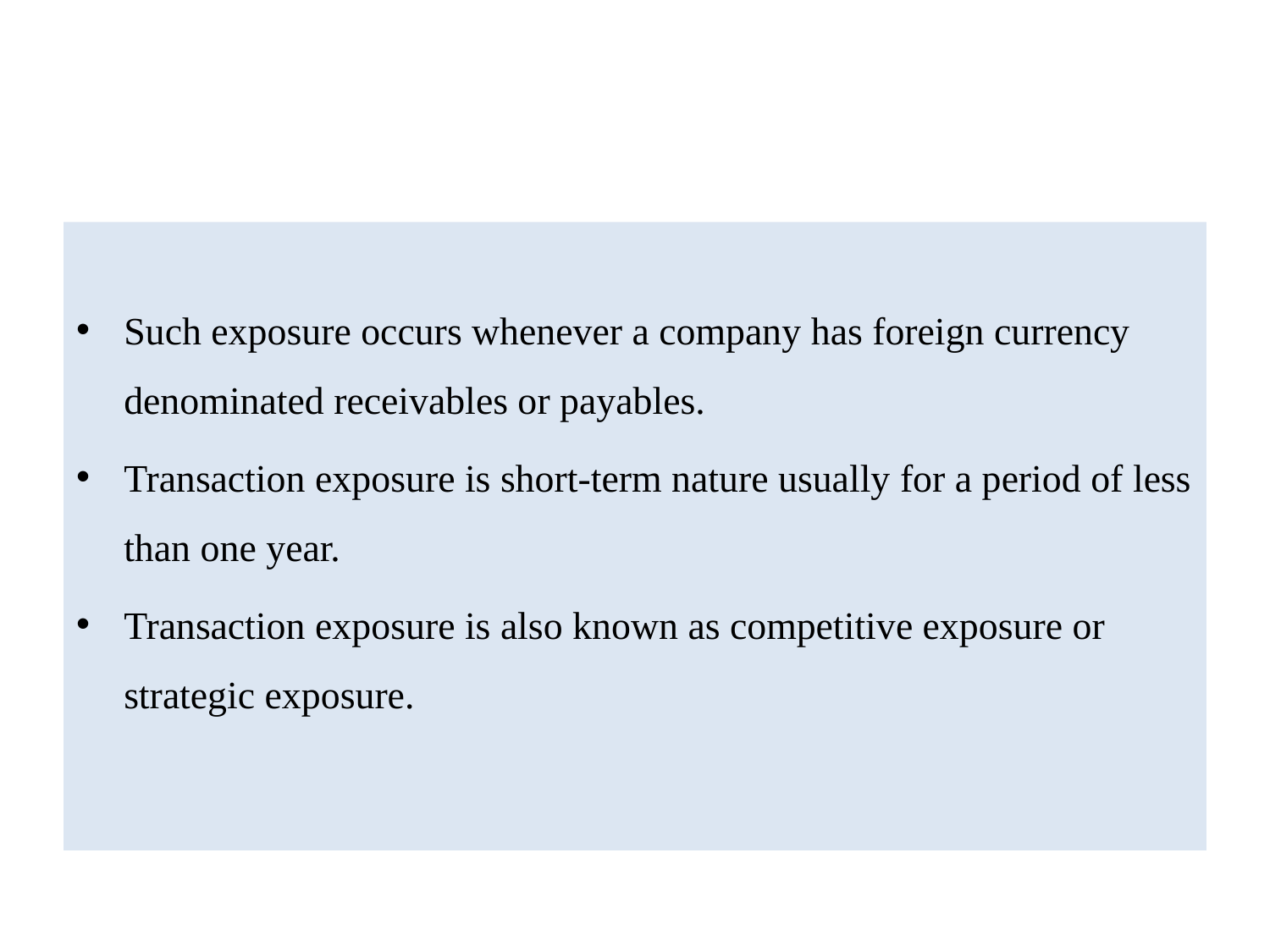

#

Such exposure occurs whenever a company has foreign currency denominated receivables or payables.
Transaction exposure is short-term nature usually for a period of less than one year.
Transaction exposure is also known as competitive exposure or strategic exposure.